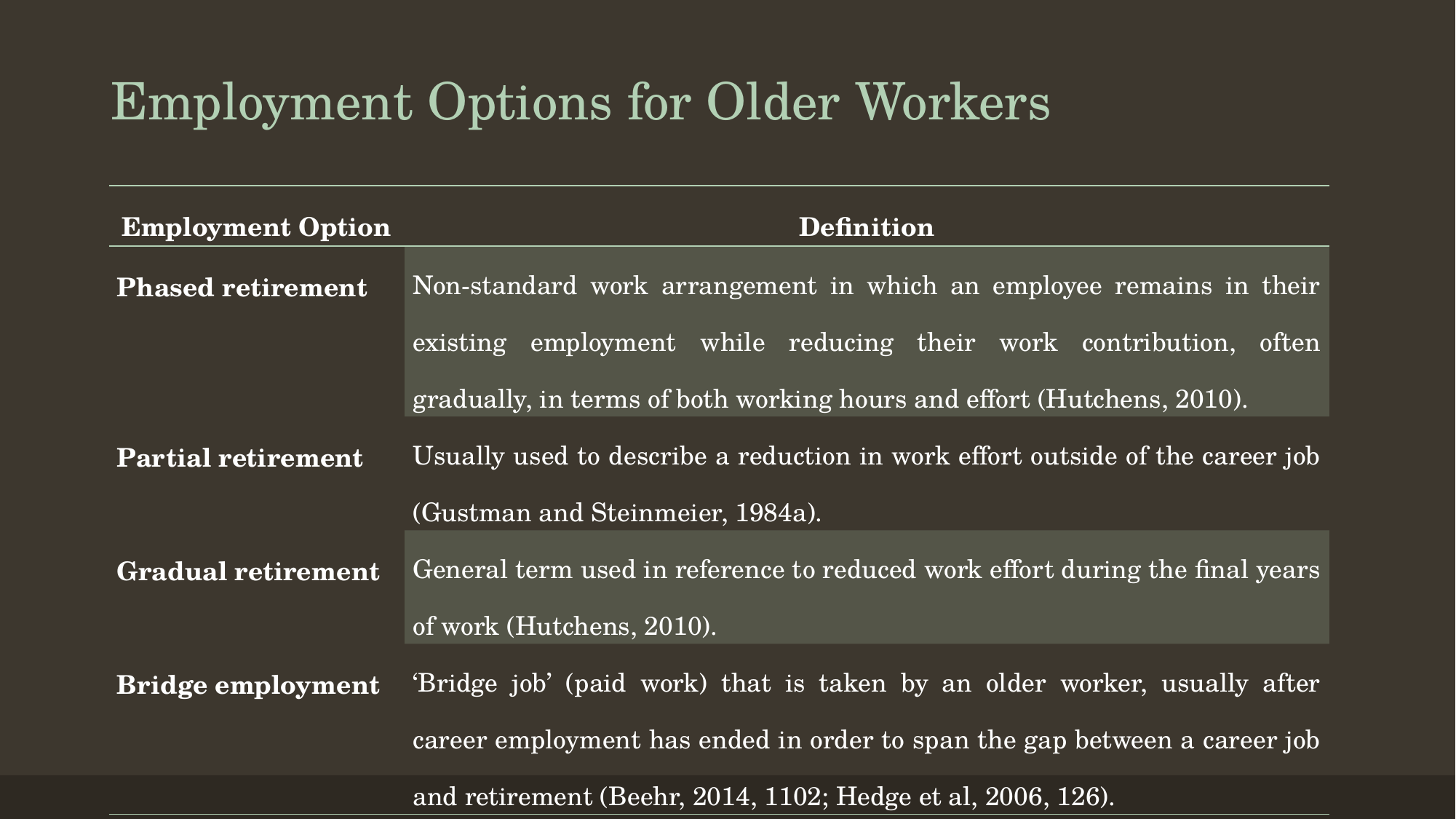

# Employment Options for Older Workers
| Employment Option | Definition |
| --- | --- |
| Phased retirement | Non-standard work arrangement in which an employee remains in their existing employment while reducing their work contribution, often gradually, in terms of both working hours and effort (Hutchens, 2010). |
| Partial retirement | Usually used to describe a reduction in work effort outside of the career job (Gustman and Steinmeier, 1984a). |
| Gradual retirement | General term used in reference to reduced work effort during the final years of work (Hutchens, 2010). |
| Bridge employment | ‘Bridge job’ (paid work) that is taken by an older worker, usually after career employment has ended in order to span the gap between a career job and retirement (Beehr, 2014, 1102; Hedge et al, 2006, 126). |